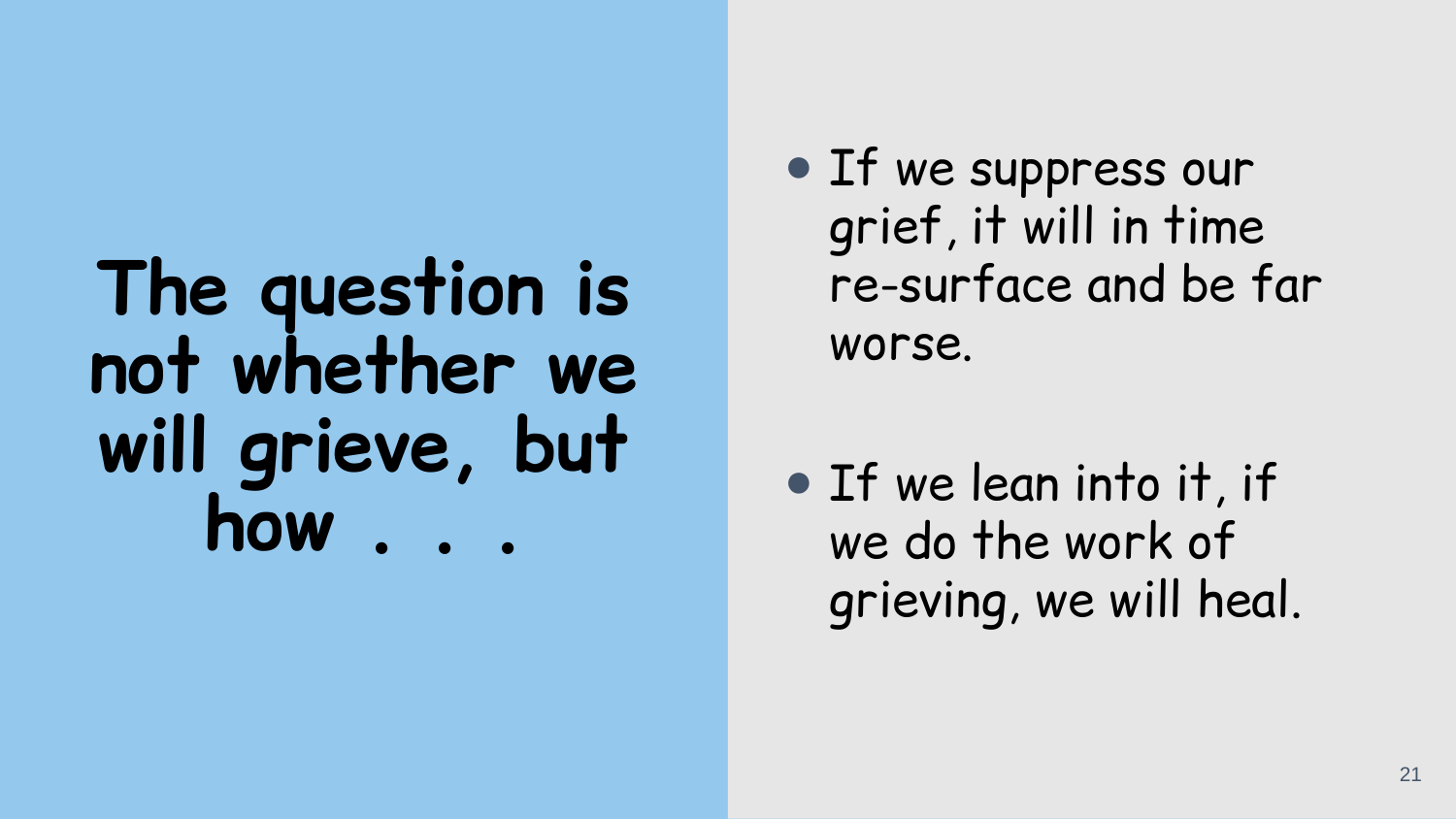

If we suppress our grief, it will in time re-surface and be far worse.

If we lean into it, if we do the work of grieving, we will heal.

# The question is not whether we will grieve, but how . . .
21